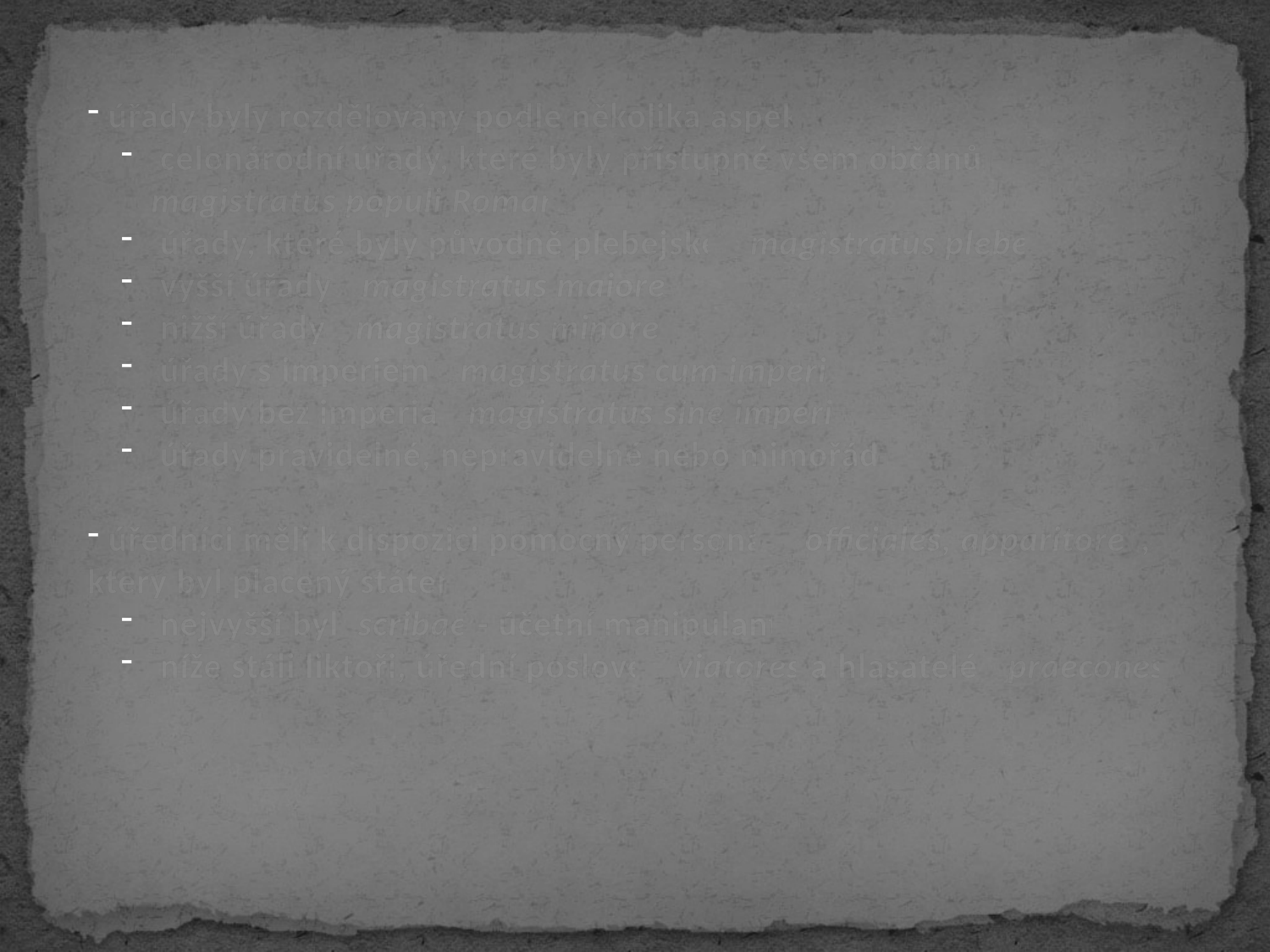

úřady byly rozdělovány podle několika aspektů
 celonárodní úřady, které byly přístupné všem občanům - magistratus populi Romani
 úřady, které byly původně plebejské - magistratus plebei
 vyšší úřady - magistratus maiores
 nižší úřady - magistratus minores
 úřady s imperiem - magistratus cum imperio
 úřady bez imperia - magistratus sine imperio
 úřady pravidelné, nepravidelné nebo mimořádné

 úředníci měli k dispozici pomocný personál - officiales, apparitores, který byl placený státem
 nejvyšší byli scribae - účetní manipulanti
 níže stáli liktoři, úřední poslové - viatores a hlasatelé - praecones